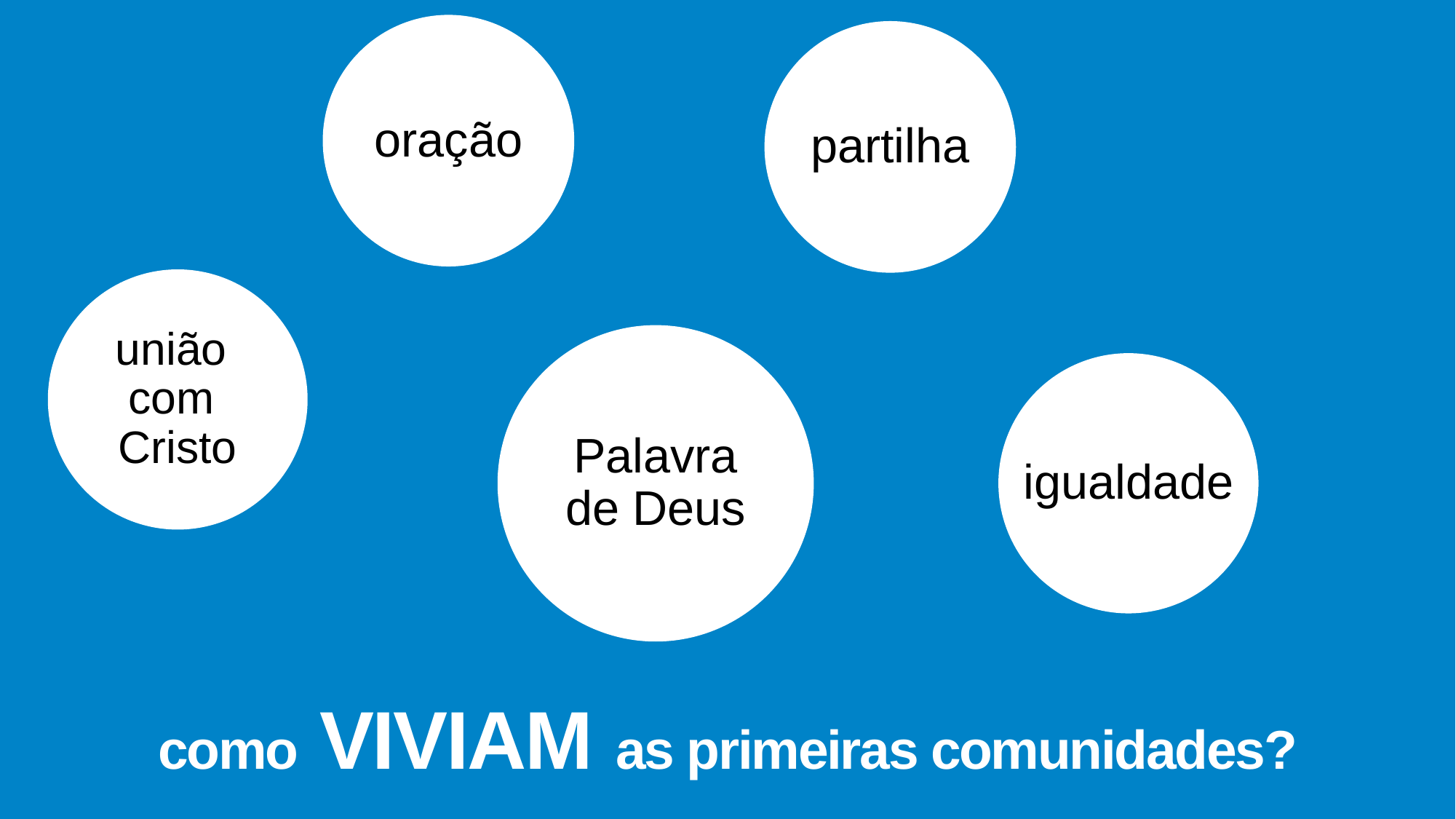

oração

partilha
#

união
com
Cristo

Palavra de Deus

igualdade
como VIVIAM as primeiras comunidades?